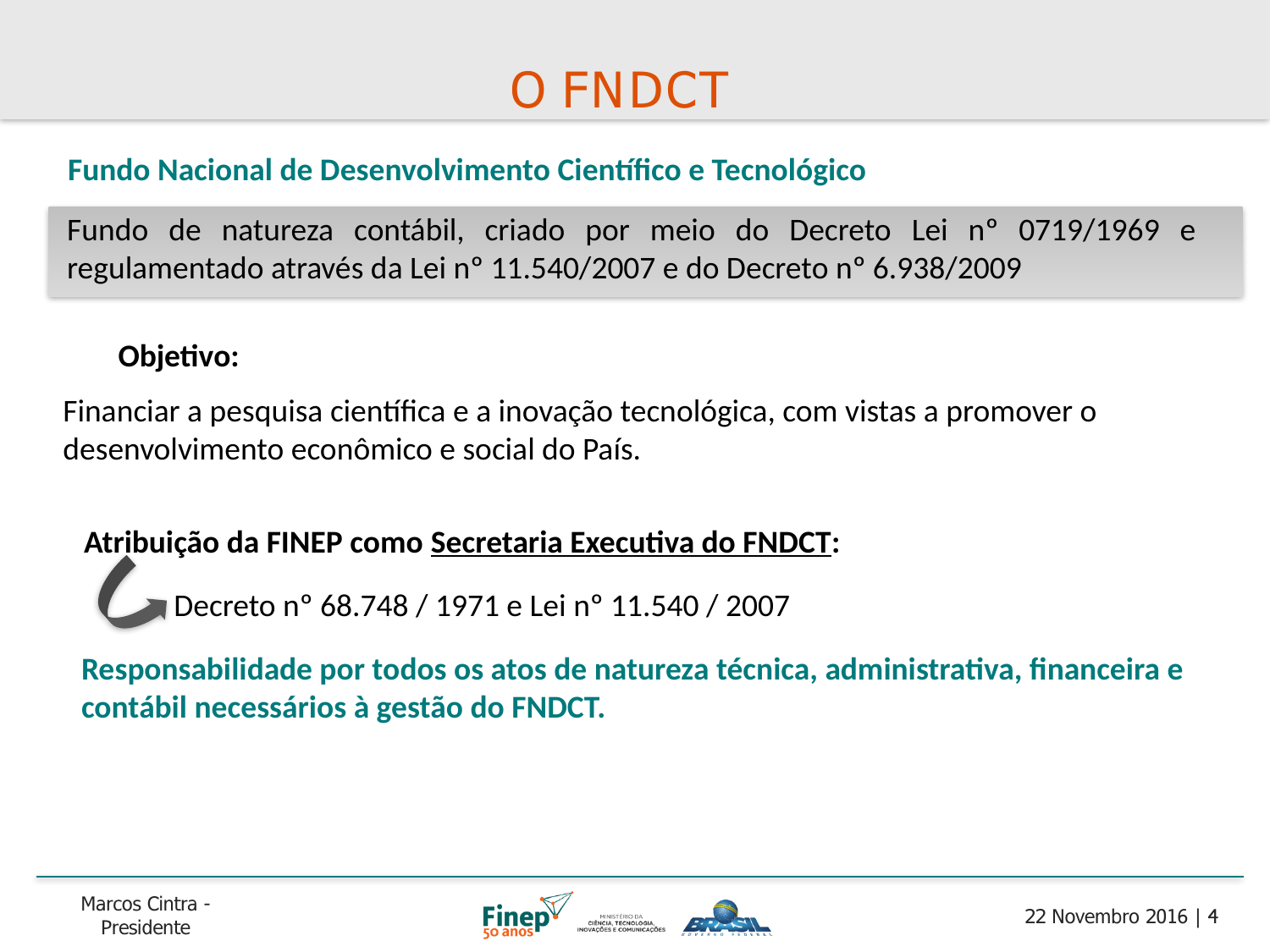

# O FNDCT
Fundo Nacional de Desenvolvimento Científico e Tecnológico
Fundo de natureza contábil, criado por meio do Decreto Lei nº 0719/1969 e regulamentado através da Lei nº 11.540/2007 e do Decreto nº 6.938/2009

Objetivo:
Financiar a pesquisa científica e a inovação tecnológica, com vistas a promover o desenvolvimento econômico e social do País.
Atribuição da FINEP como Secretaria Executiva do FNDCT:

Decreto nº 68.748 / 1971 e Lei nº 11.540 / 2007
Responsabilidade por todos os atos de natureza técnica, administrativa, financeira e contábil necessários à gestão do FNDCT.